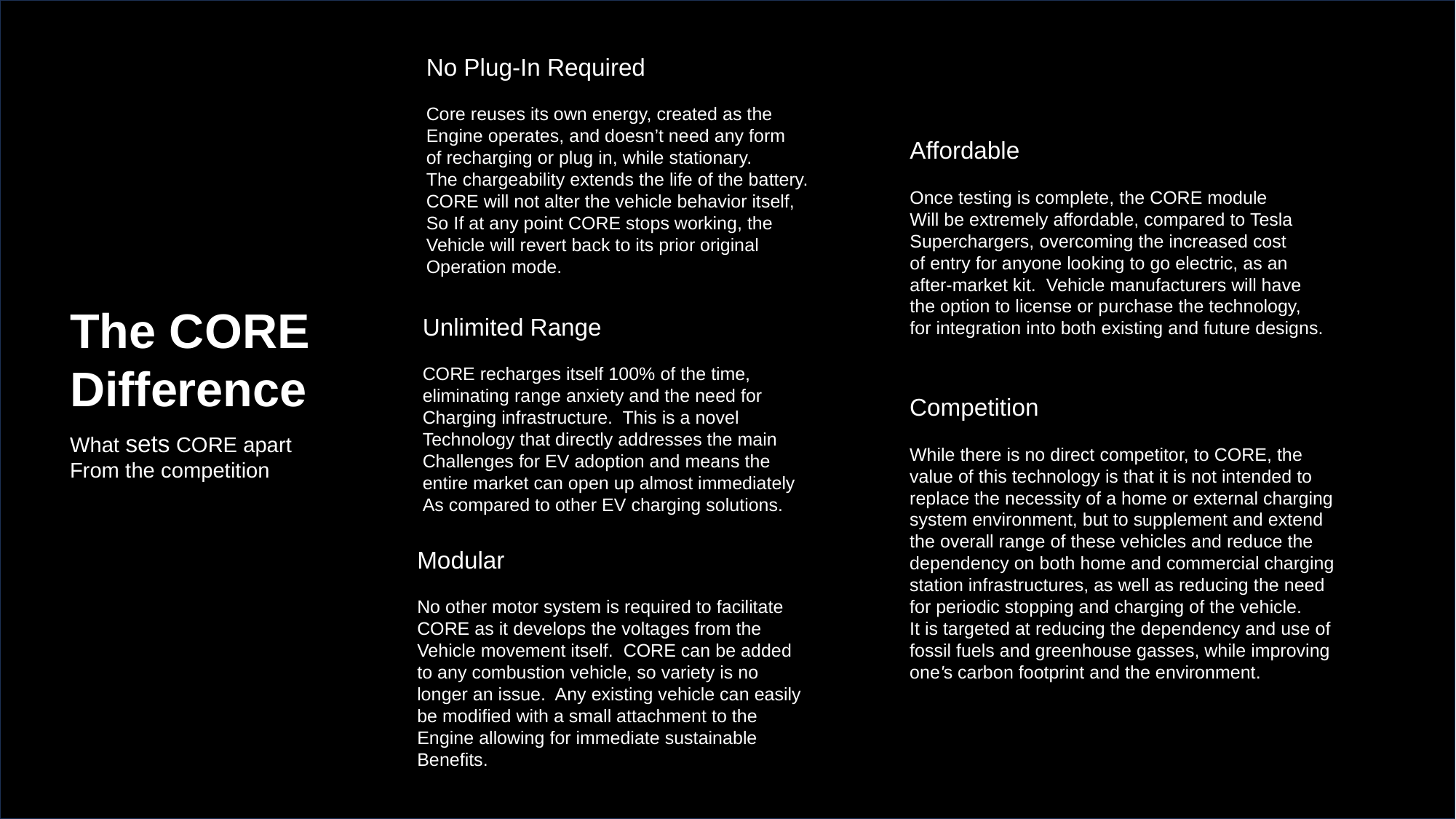

No Plug-In Required

Core reuses its own energy, created as the
Engine operates, and doesn’t need any form
of recharging or plug in, while stationary.
The chargeability extends the life of the battery.
CORE will not alter the vehicle behavior itself,
So If at any point CORE stops working, the
Vehicle will revert back to its prior original
Operation mode.
Affordable

Once testing is complete, the CORE module
Will be extremely affordable, compared to Tesla
Superchargers, overcoming the increased cost
of entry for anyone looking to go electric, as an
after-market kit.  Vehicle manufacturers will have
the option to license or purchase the technology,
for integration into both existing and future designs.
The CORE
Difference
Unlimited Range

CORE recharges itself 100% of the time,
eliminating range anxiety and the need for
Charging infrastructure.  This is a novel
Technology that directly addresses the main
Challenges for EV adoption and means the
entire market can open up almost immediately
As compared to other EV charging solutions.
Competition

While there is no direct competitor, to CORE, the
value of this technology is that it is not intended to
replace the necessity of a home or external charging
system environment, but to supplement and extend
the overall range of these vehicles and reduce the
dependency on both home and commercial charging
station infrastructures, as well as reducing the need
for periodic stopping and charging of the vehicle.
It is targeted at reducing the dependency and use of
fossil fuels and greenhouse gasses, while improving
one's carbon footprint and the environment.
What sets CORE apart From the competition
Modular

No other motor system is required to facilitate
CORE as it develops the voltages from the
Vehicle movement itself.  CORE can be added
to any combustion vehicle, so variety is no
longer an issue.  Any existing vehicle can easily
be modified with a small attachment to the
Engine allowing for immediate sustainable
Benefits.